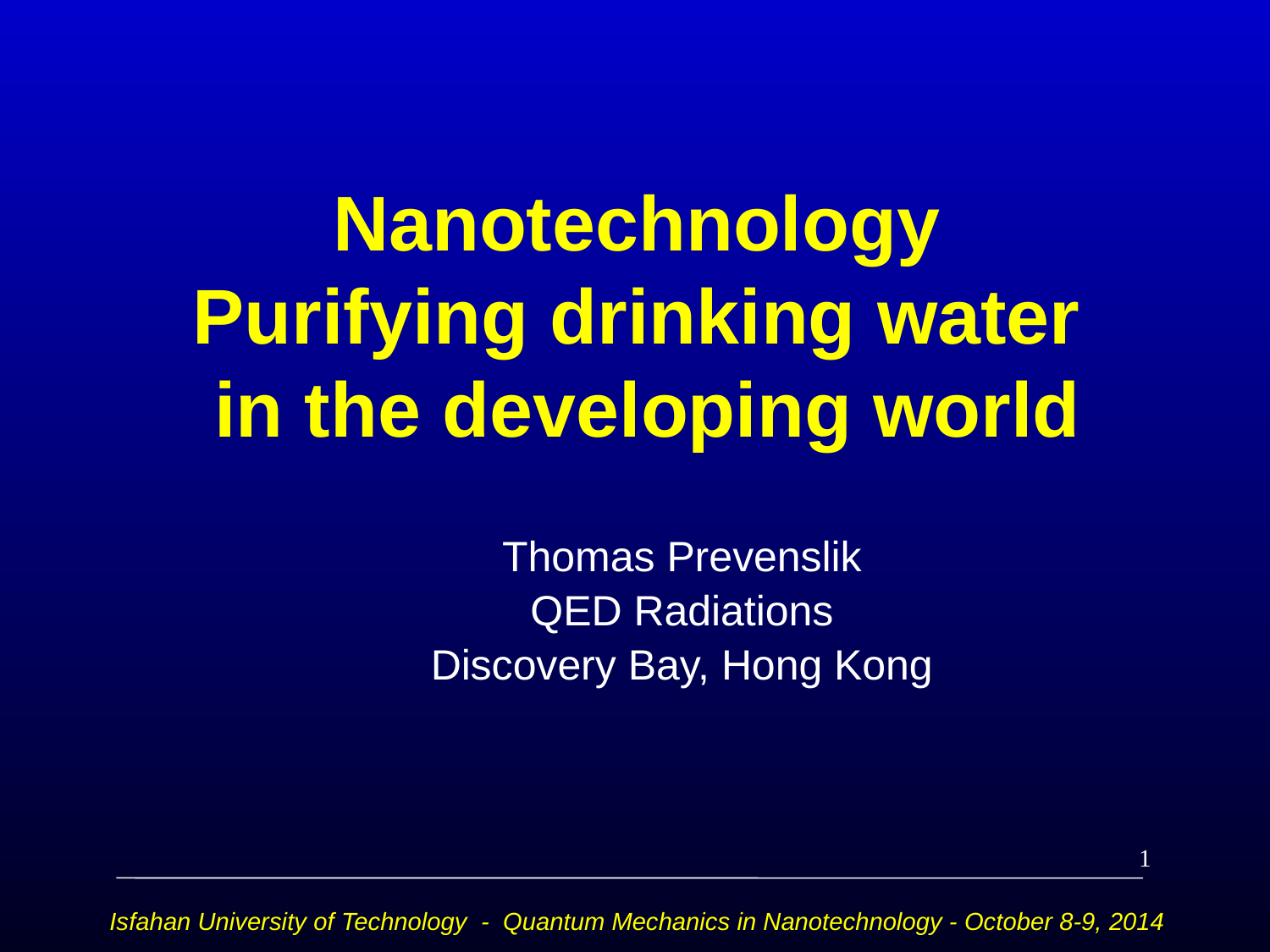

# Nanotechnology Purifying drinking water in the developing world
Thomas Prevenslik
QED Radiations
Discovery Bay, Hong Kong
1
Isfahan University of Technology  -  Quantum Mechanics in Nanotechnology - October 8-9, 2014